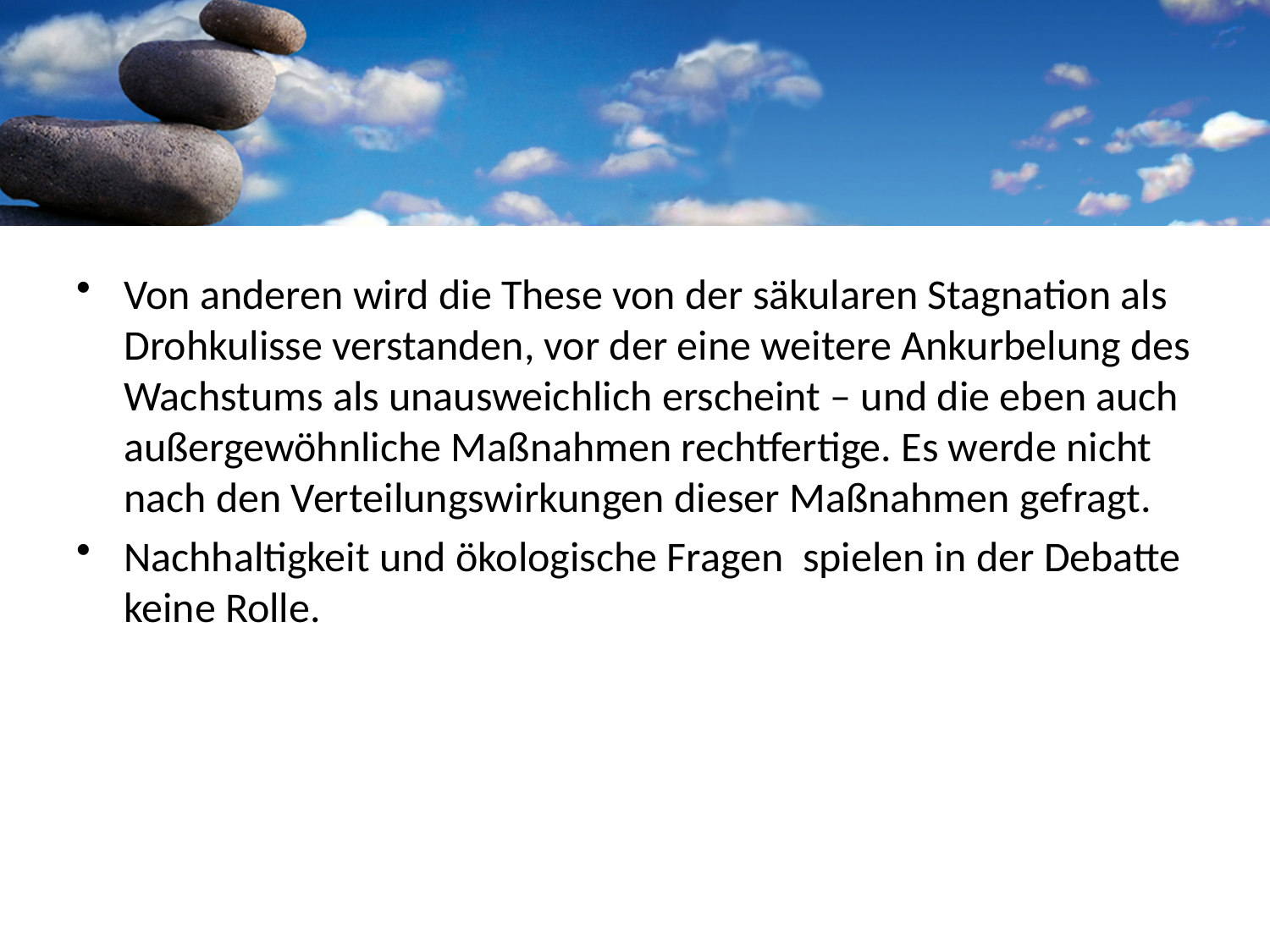

Von anderen wird die These von der säkularen Stagnation als Drohkulisse verstanden, vor der eine weitere Ankurbelung des Wachstums als unausweichlich erscheint – und die eben auch außergewöhnliche Maßnahmen rechtfertige. Es werde nicht nach den Verteilungswirkungen dieser Maßnahmen gefragt.
Nachhaltigkeit und ökologische Fragen  spielen in der Debatte keine Rolle.